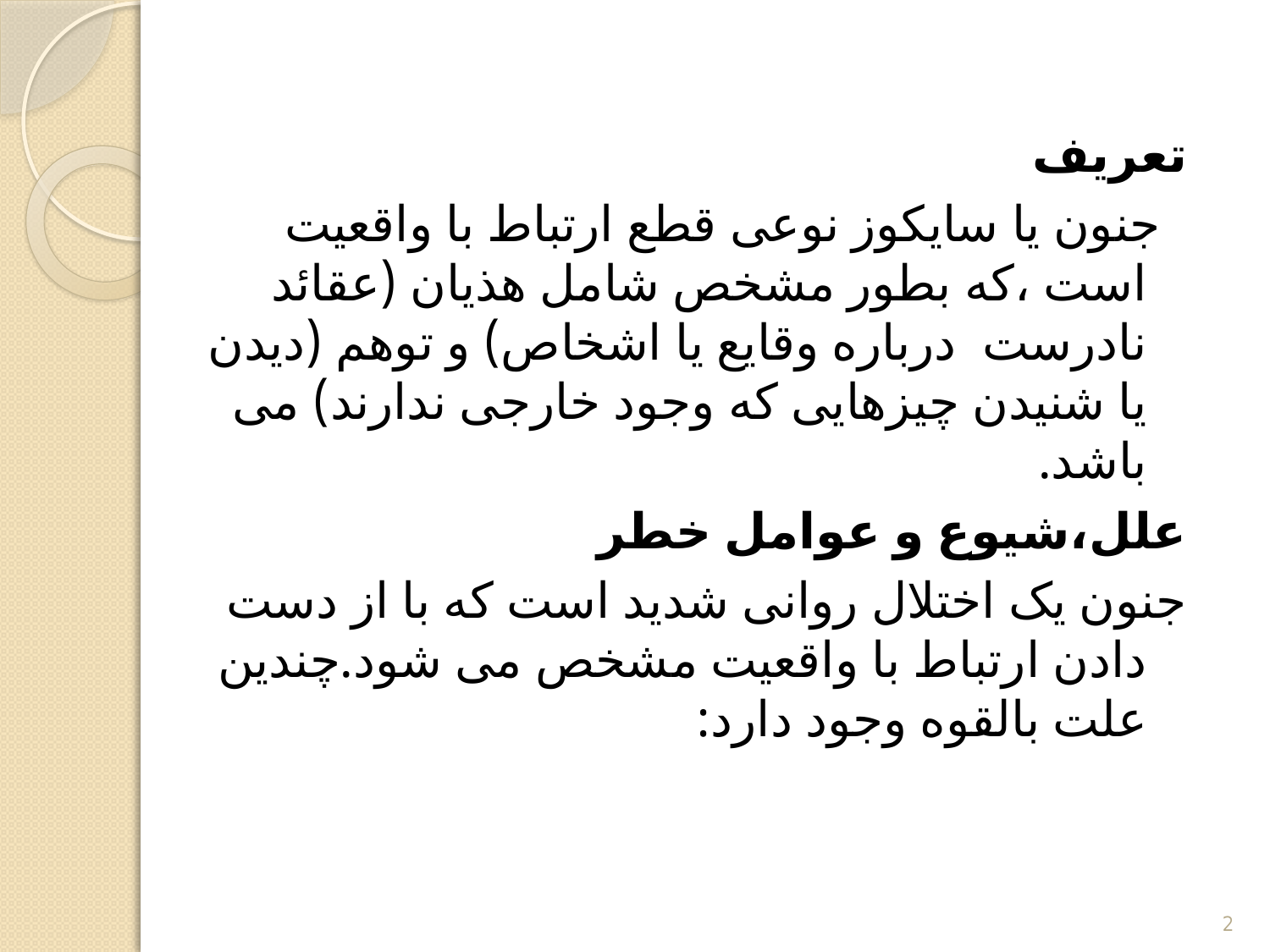

تعریف
  جنون يا سایکوز نوعی قطع ارتباط با واقعیت است ،که بطور مشخص شامل هذیان (عقائد نادرست  درباره وقایع یا اشخاص) و توهم (دیدن یا شنیدن چیزهایی که وجود خارجی ندارند) می باشد.
علل،شیوع و عوامل خطر
جنون یک اختلال روانی شدید است که با از دست دادن ارتباط با واقعیت مشخص می شود.چندین علت بالقوه وجود دارد:

2